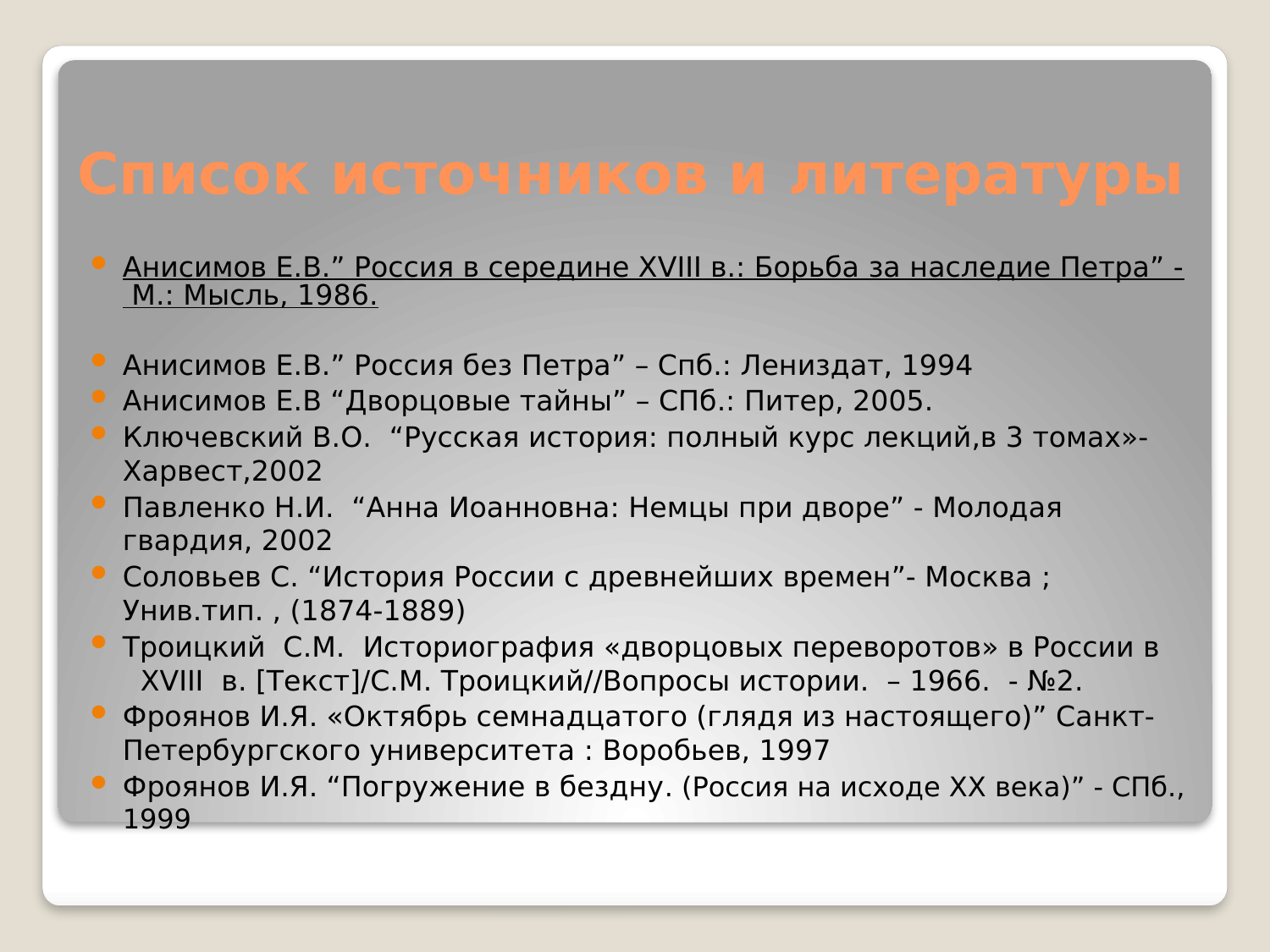

# Список источников и литературы
Анисимов Е.В.” Россия в середине XVIII в.: Борьба за наследие Петра” - М.: Мысль, 1986.
Анисимов Е.В.” Россия без Петра” – Спб.: Лениздат, 1994
Анисимов Е.В “Дворцовые тайны” – СПб.: Питер, 2005.
Ключевский В.О.  “Русская история: полный курс лекций,в 3 томах»-Харвест,2002
Павленко Н.И.  “Анна Иоанновна: Немцы при дворе” - Молодая гвардия, 2002
Соловьев С. “История России с древнейших времен”- Москва ; Унив.тип. , (1874-1889)
Троицкий  С.М.  Историография «дворцовых переворотов» в России в   XVIII  в. [Текст]/С.М. Троицкий//Вопросы истории.  – 1966.  - №2.
Фроянов И.Я. «Октябрь семнадцатого (глядя из настоящего)” Санкт-Петербургского университета : Воробьев, 1997
Фроянов И.Я. “Погружение в бездну. (Россия на исходе ХХ века)” - СПб., 1999